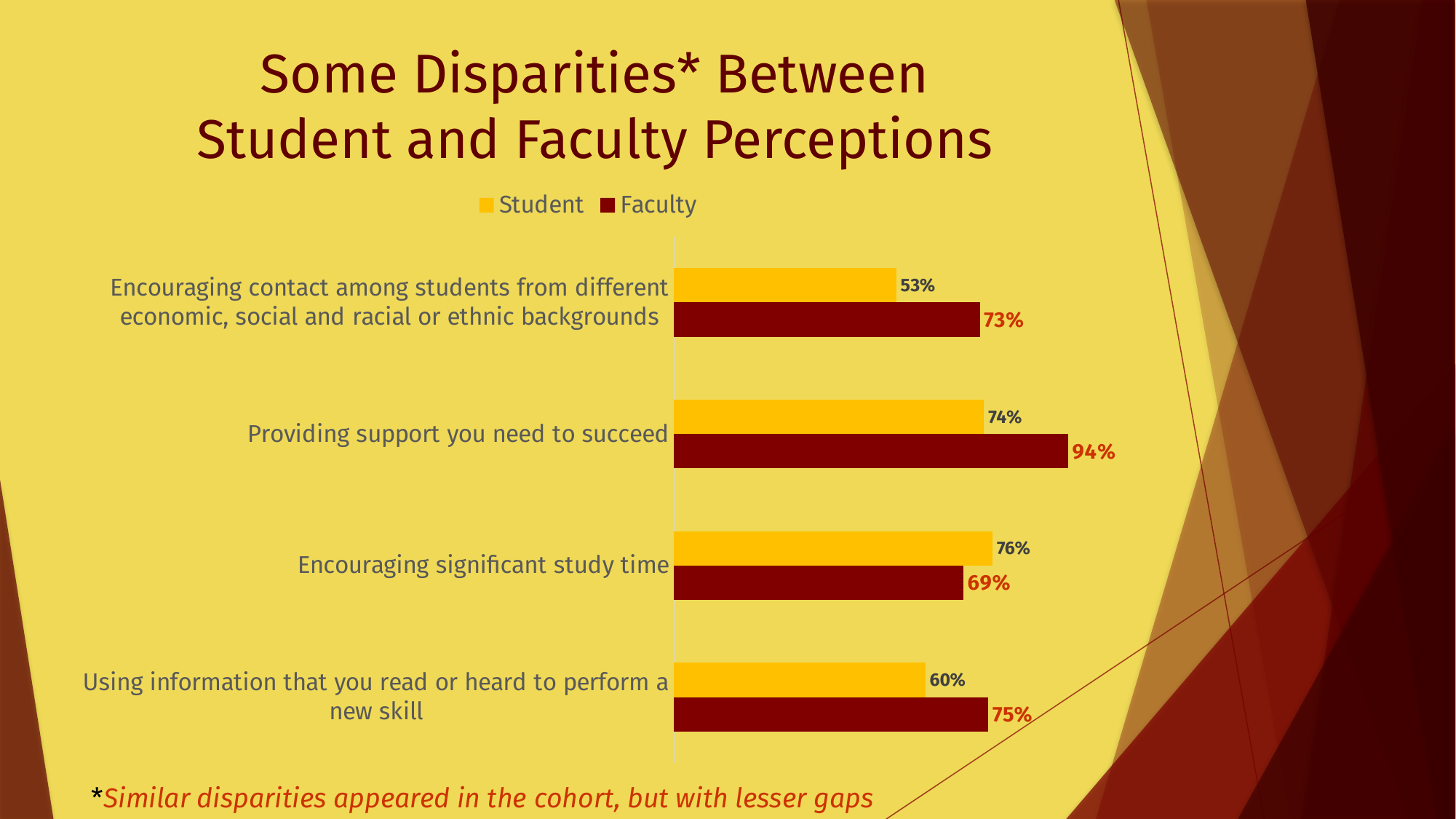

# Some Disparities* Between Student and Faculty Perceptions

### Chart

| Category | Faculty | Student |
|---|---|---|
| Using information that you read or heard to perform a new skill | 0.75 | 0.6 |
| Encouraging significant study time | 0.69 | 0.76 |
| Providing support you need to succeed | 0.94 | 0.74 |
| Encouraging contact among students from different economic, social and racial or ethnic backgrounds | 0.73 | 0.53 |
*Similar disparities appeared in the cohort, but with lesser gaps